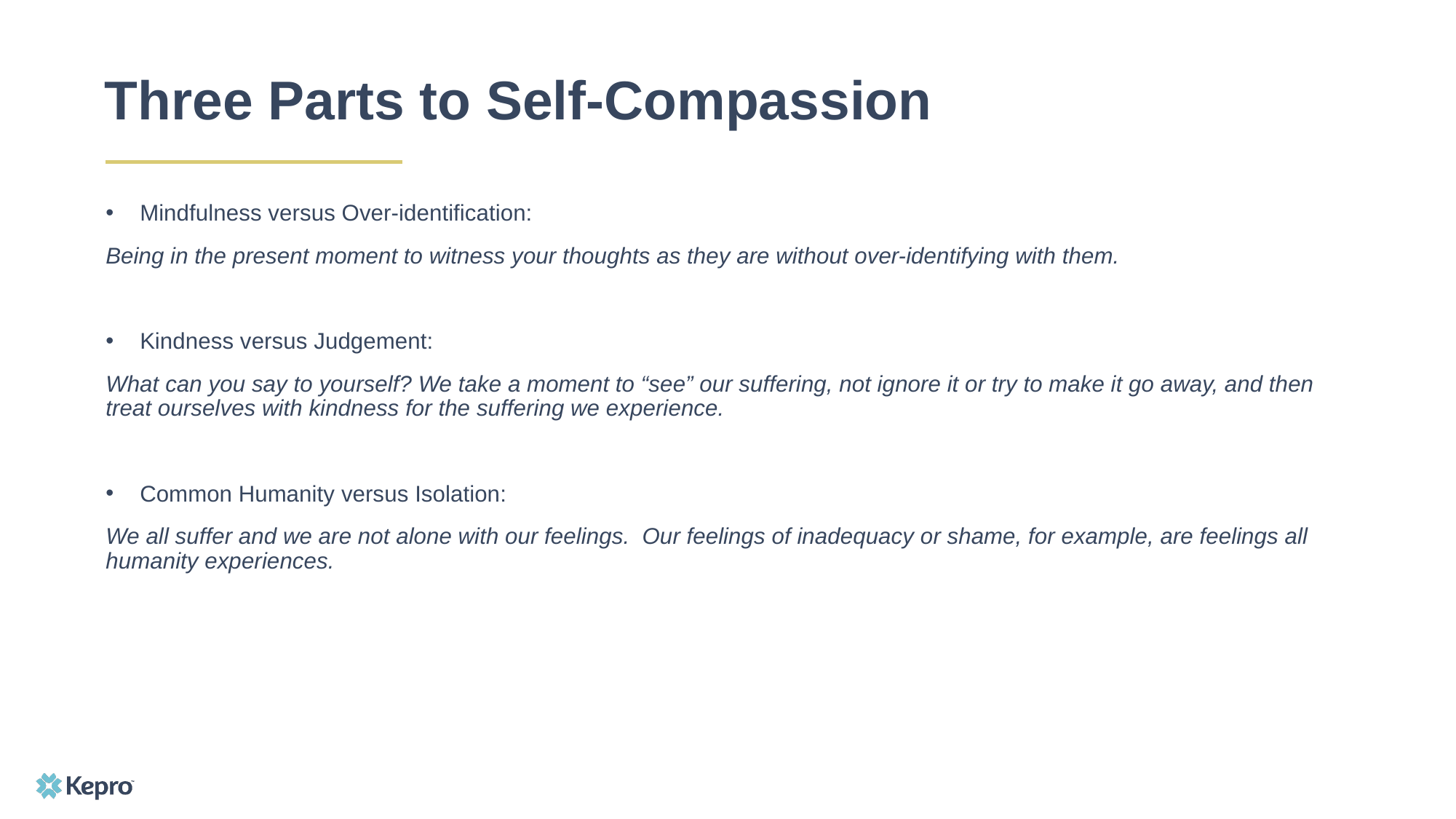

# Three Parts to Self-Compassion
Mindfulness versus Over-identification:
Being in the present moment to witness your thoughts as they are without over-identifying with them.

Kindness versus Judgement:
What can you say to yourself? We take a moment to “see” our suffering, not ignore it or try to make it go away, and then treat ourselves with kindness for the suffering we experience.

Common Humanity versus Isolation:
We all suffer and we are not alone with our feelings.  Our feelings of inadequacy or shame, for example, are feelings all humanity experiences.